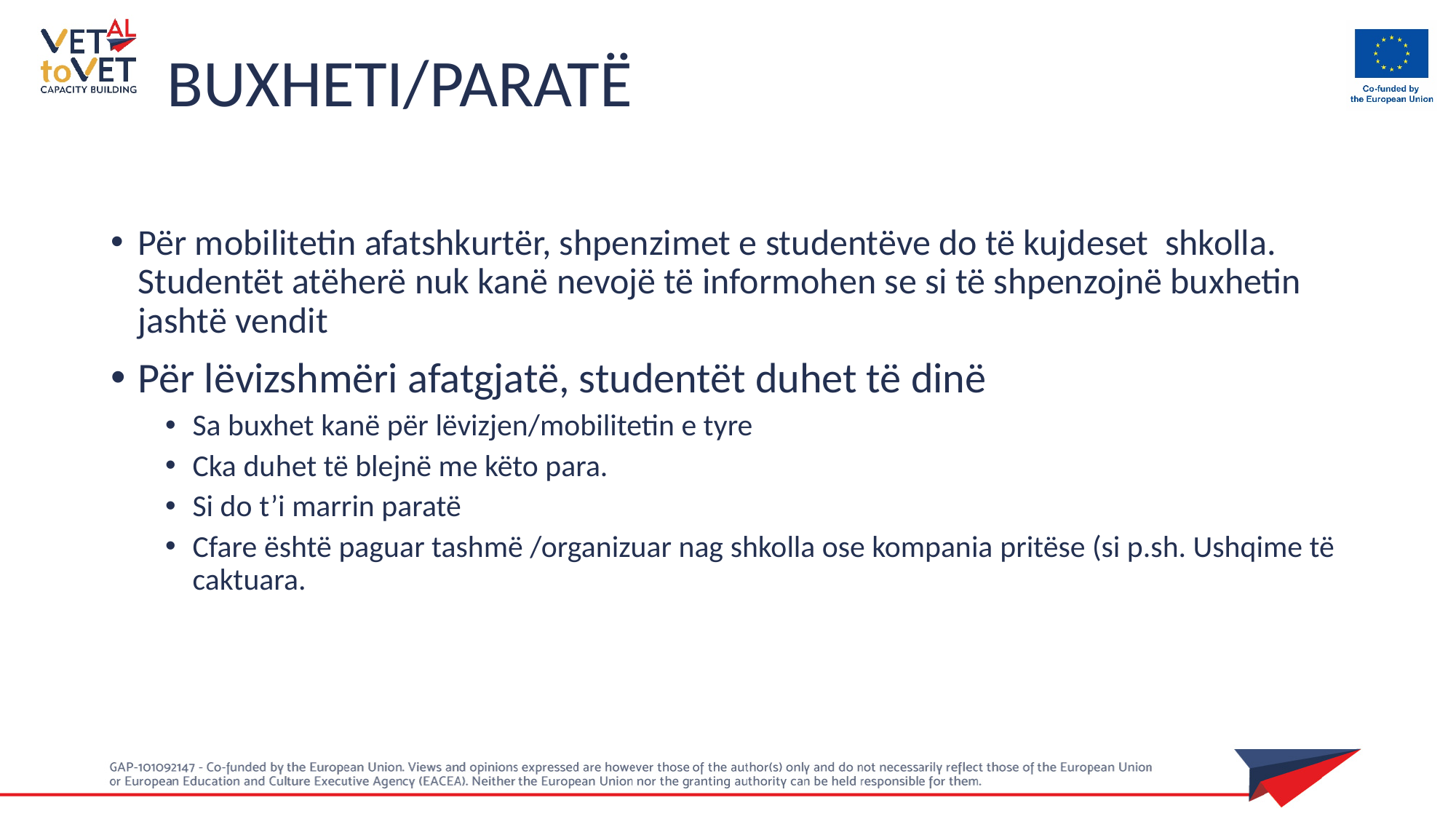

BUXHETI/PARATË
Për mobilitetin afatshkurtër, shpenzimet e studentëve do të kujdeset  shkolla. Studentët atëherë nuk kanë nevojë të informohen se si të shpenzojnë buxhetin jashtë vendit
Për lëvizshmëri afatgjatë, studentët duhet të dinë
Sa buxhet kanë për lëvizjen/mobilitetin e tyre
Cka duhet të blejnë me këto para.
Si do t’i marrin paratë
Cfare është paguar tashmë /organizuar nag shkolla ose kompania pritëse (si p.sh. Ushqime të caktuara.